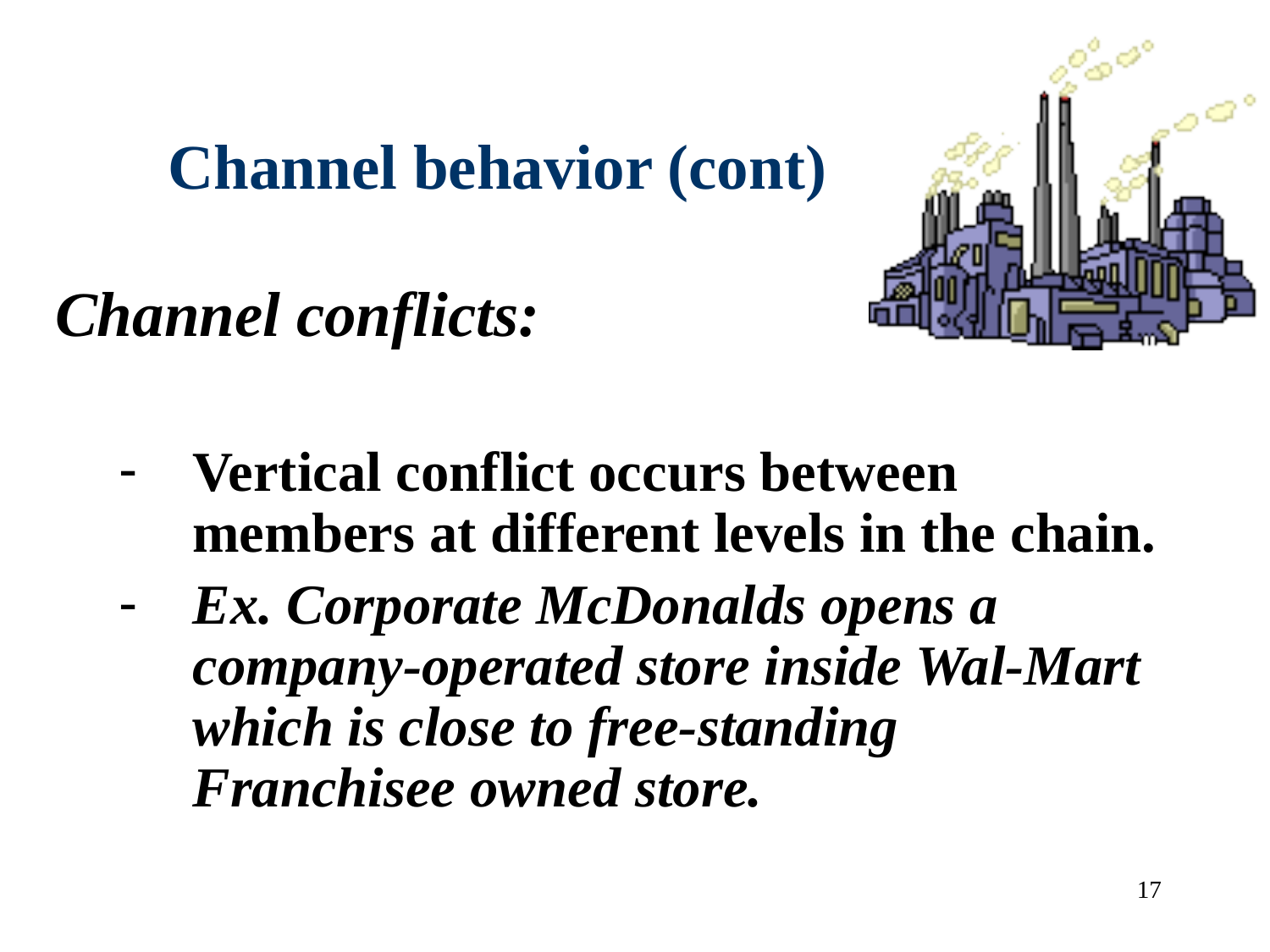

# Channel behavior (cont)
Channel conflicts:

Vertical conflict occurs between members at different levels in the chain.
Ex. Corporate McDonalds opens a company-operated store inside Wal-Mart which is close to free-standing Franchisee owned store.

17